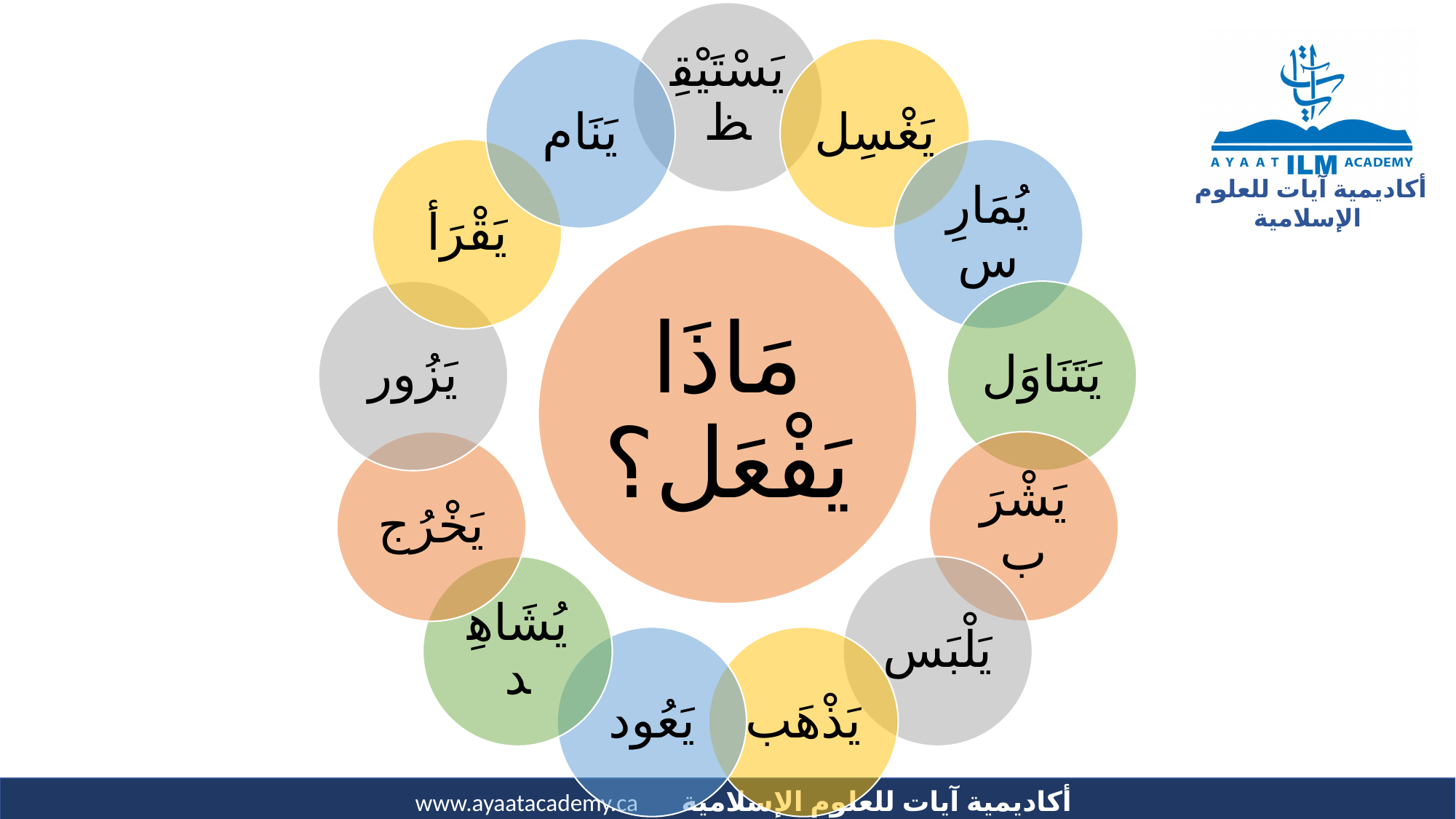

مَاذَا يَفْعَل؟
يَسْتَيْقِظ
يَغْسِل
يُمَارِس
يَتَنَاوَل
يَشْرَب
يَلْبَس
يَذْهَب
يَعُود
يُشَاهِد
يَخْرُج
يَزُور
يَقْرَأ
يَنَام